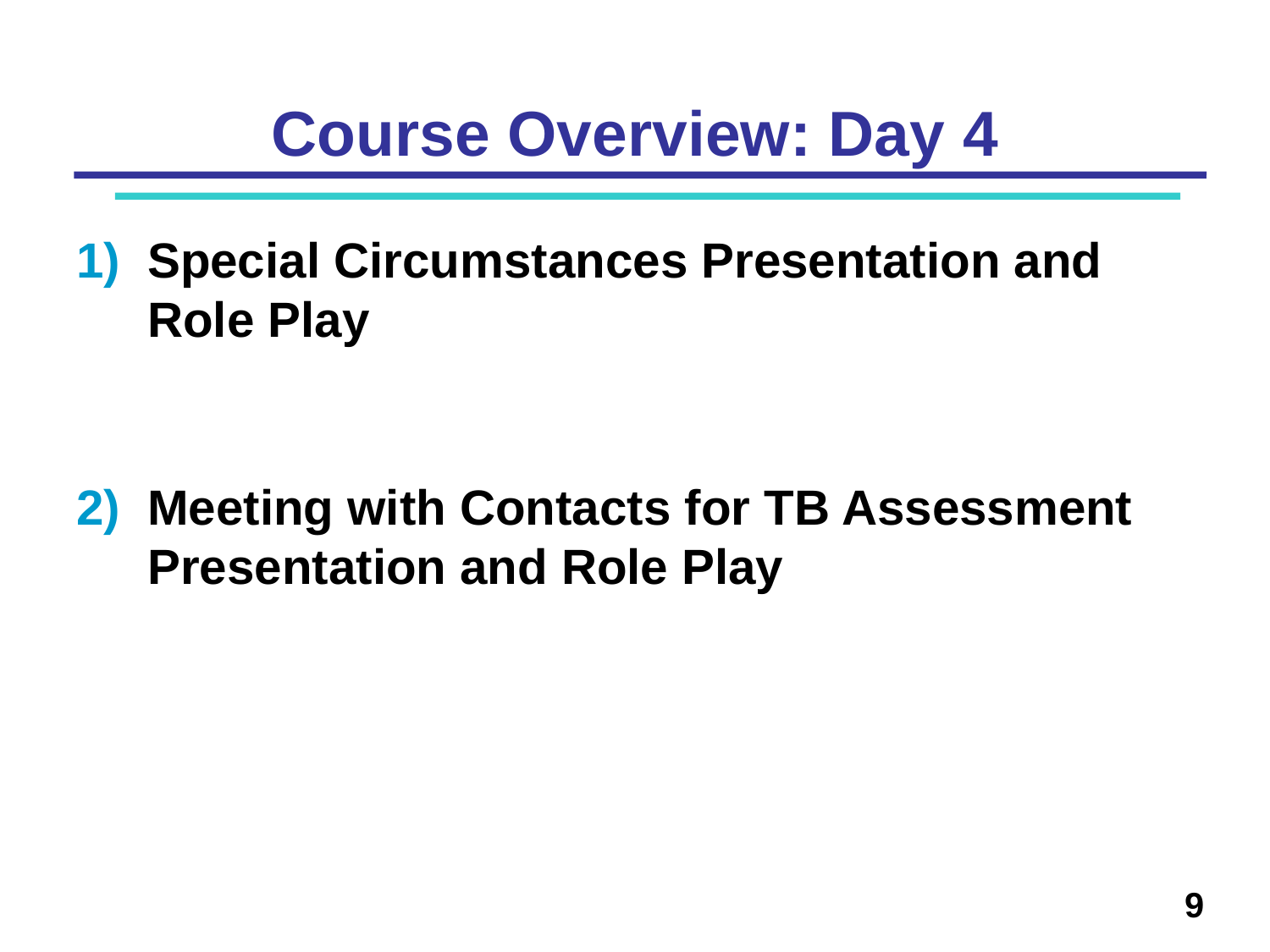

# Course Overview: Day 4
Special Circumstances Presentation and Role Play
Meeting with Contacts for TB Assessment Presentation and Role Play

9